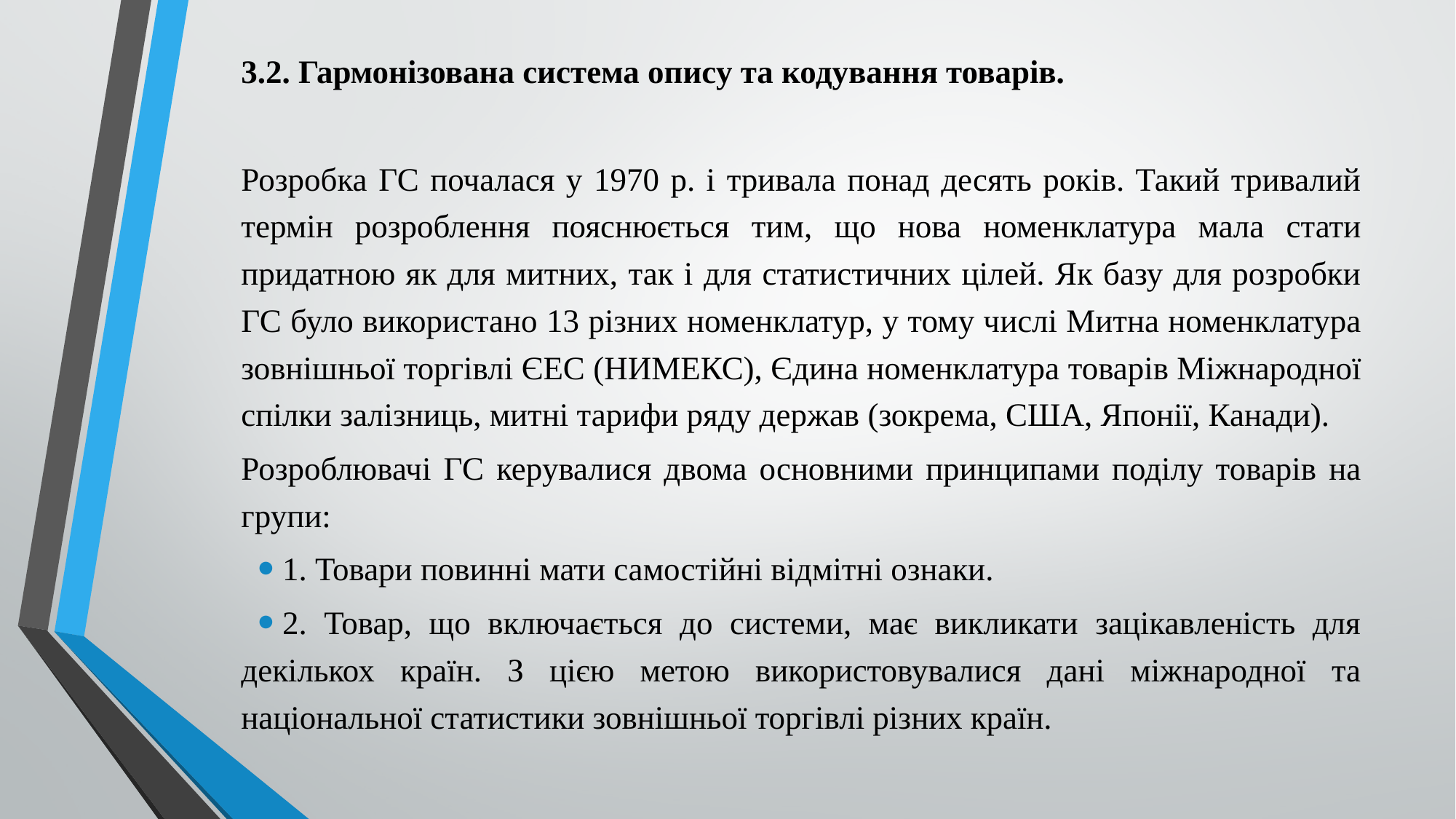

3.2. Гармонізована система опису та кодування товарів.

Розробка ГС почалася у 1970 p. і тривала понад десять років. Такий тривалий термін розроблення пояснюється тим, що нова номенклатура мала стати придатною як для митних, так і для статистичних цілей. Як базу для розробки ГС було використано 13 різних номенклатур, у тому числі Митна номенклатура зовнішньої торгівлі ЄЕС (НИМЕКС), Єдина номенклатура товарів Міжнародної спілки залізниць, митні тарифи ряду держав (зокрема, США, Японії, Канади).
Розроблювачі ГС керувалися двома основними принципами поділу товарів на групи:
1. Товари повинні мати самостійні відмітні ознаки.
2. Товар, що включається до системи, має викликати зацікавленість для декількох країн. З цією метою використовувалися дані міжнародної та національної статистики зовнішньої торгівлі різних країн.